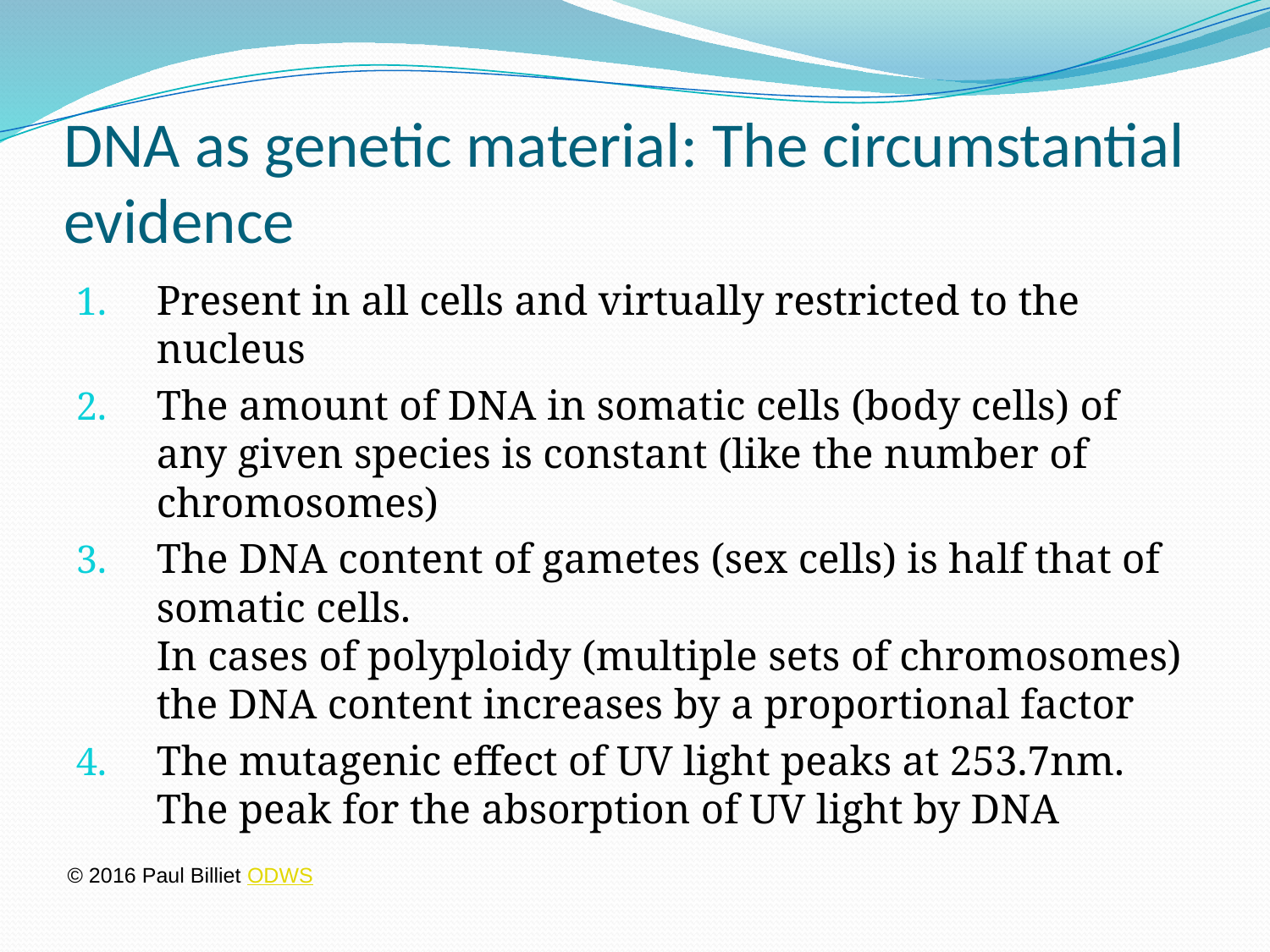

# DNA as genetic material: The circumstantial evidence
Present in all cells and virtually restricted to the nucleus
The amount of DNA in somatic cells (body cells) of any given species is constant (like the number of chromosomes)
The DNA content of gametes (sex cells) is half that of somatic cells.
In cases of polyploidy (multiple sets of chromosomes) the DNA content increases by a proportional factor
The mutagenic effect of UV light peaks at 253.7nm. The peak for the absorption of UV light by DNA
© 2016 Paul Billiet ODWS